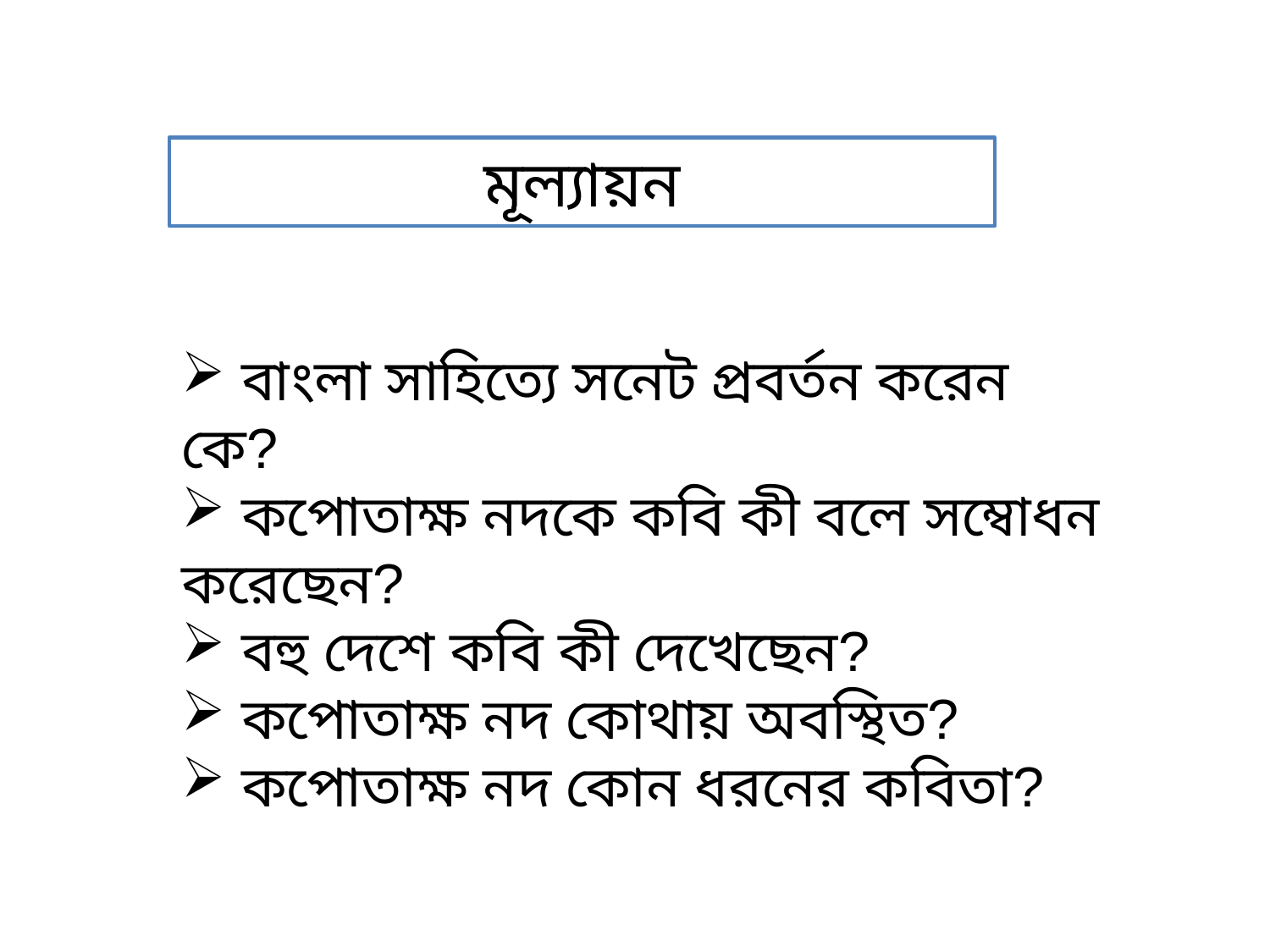

মূল্যায়ন
 বাংলা সাহিত্যে সনেট প্রবর্তন করেন কে?
 কপোতাক্ষ নদকে কবি কী বলে সম্বোধন করেছেন?
 বহু দেশে কবি কী দেখেছেন?
 কপোতাক্ষ নদ কোথায় অবস্থিত?
 কপোতাক্ষ নদ কোন ধরনের কবিতা?